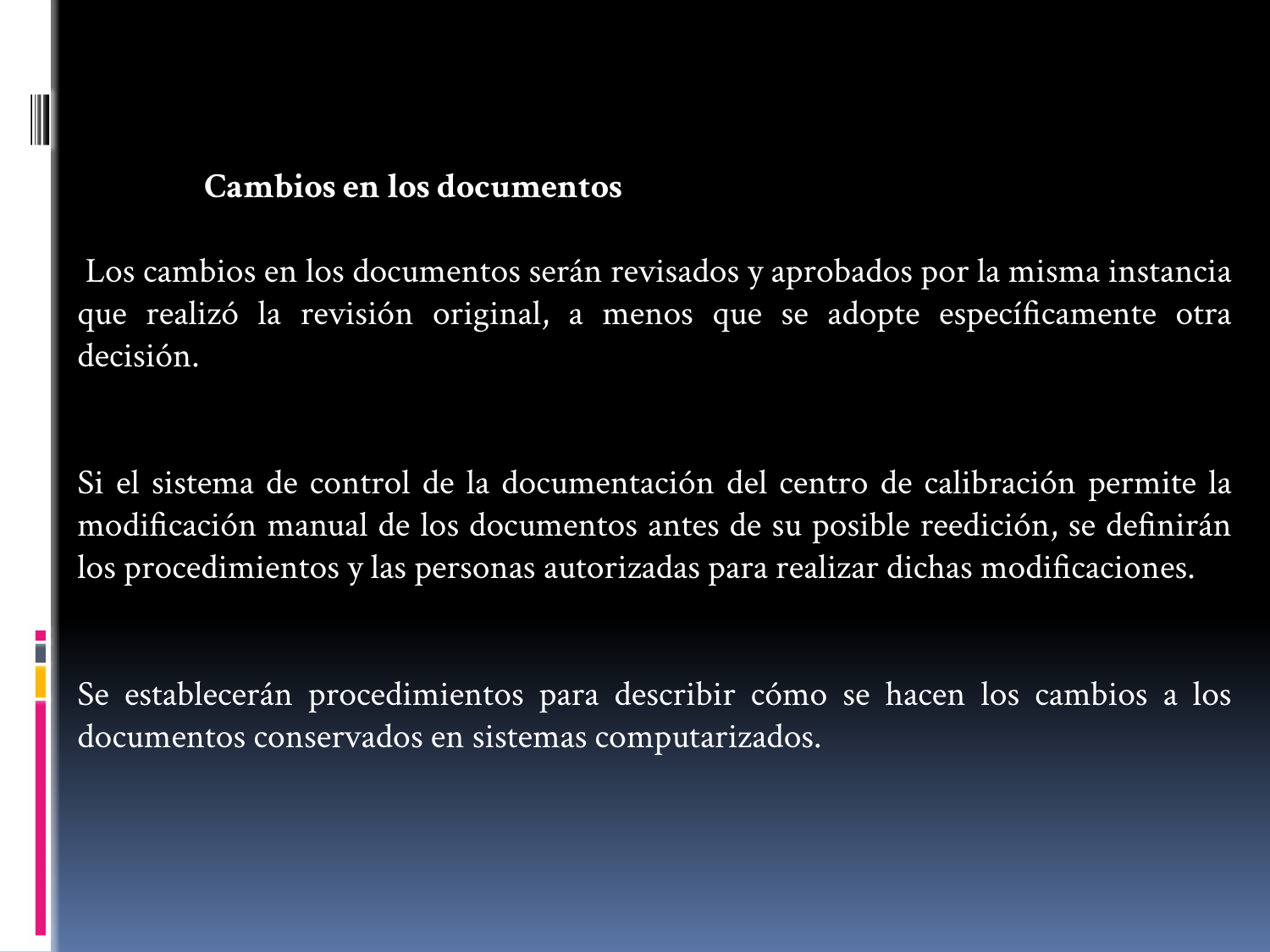

Cambios en los documentos

 Los cambios en los documentos serán revisados y aprobados por la misma instancia que realizó la revisión original, a menos que se adopte específicamente otra decisión.

Si el sistema de control de la documentación del centro de calibración permite la modificación manual de los documentos antes de su posible reedición, se definirán los procedimientos y las personas autorizadas para realizar dichas modificaciones.

Se establecerán procedimientos para describir cómo se hacen los cambios a los documentos conservados en sistemas computarizados.